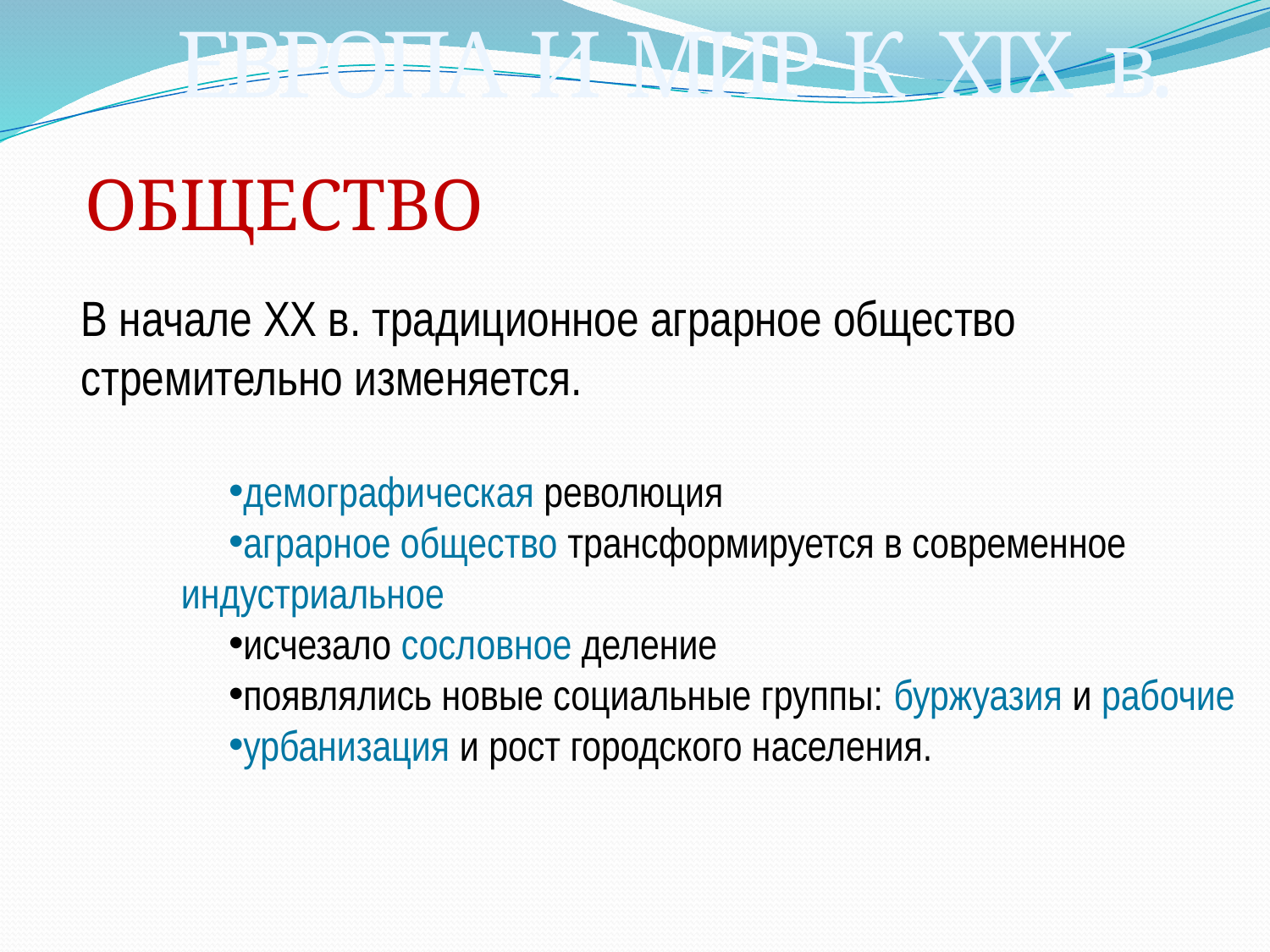

ЕВРОПА  И  МИР  К  XIX  в.
ОБЩЕСТВО
В начале XX в. традиционное аграрное общество стремительно изменяется.

демографическая революция
аграрное общество трансформируется в современное индустриальное
исчезало сословное де­ление
появлялись новые социальные группы: бур­жуазия и рабочие
урбанизация и рост городского населения.